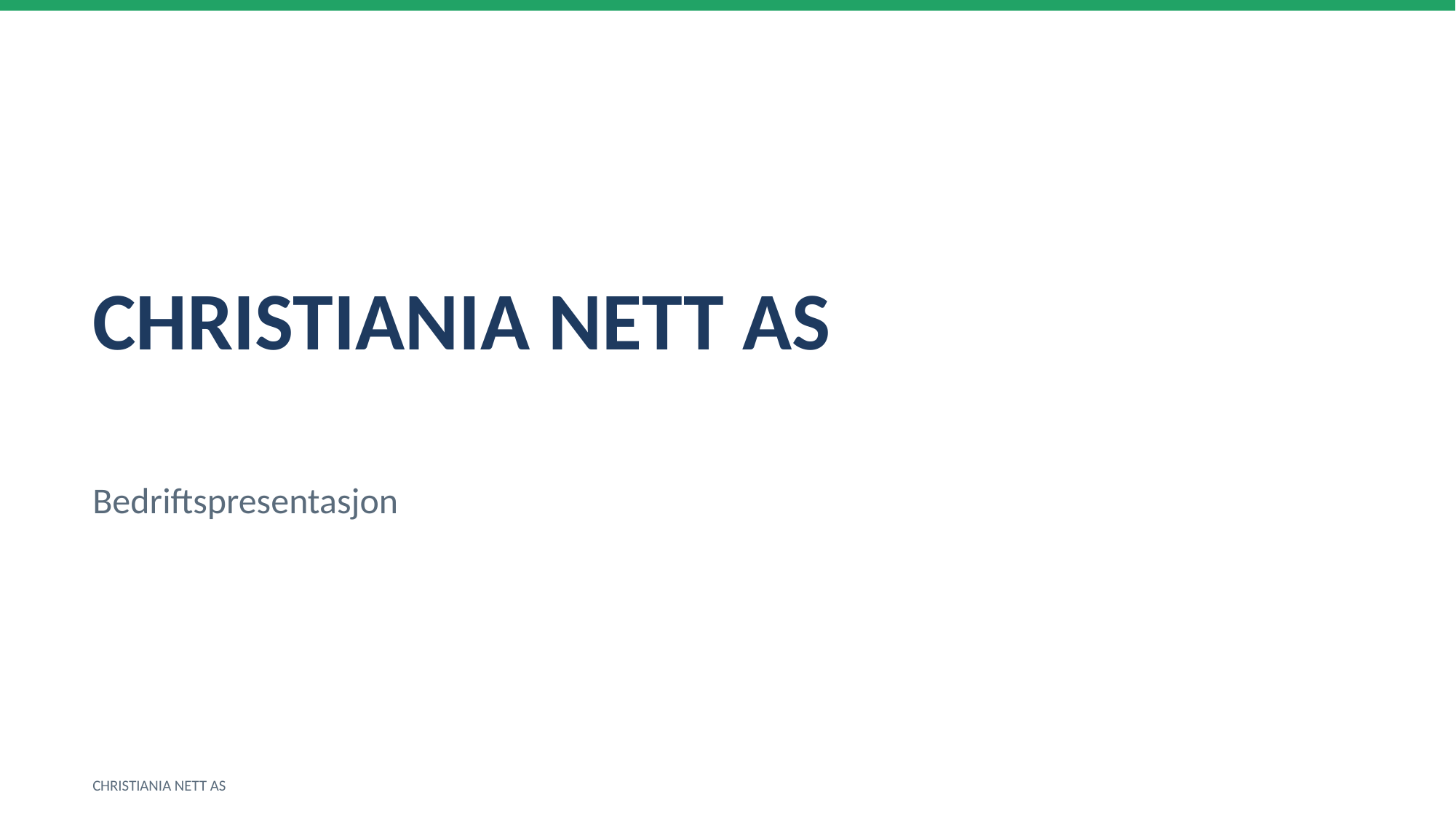

CHRISTIANIA NETT AS
Bedriftspresentasjon
CHRISTIANIA NETT AS